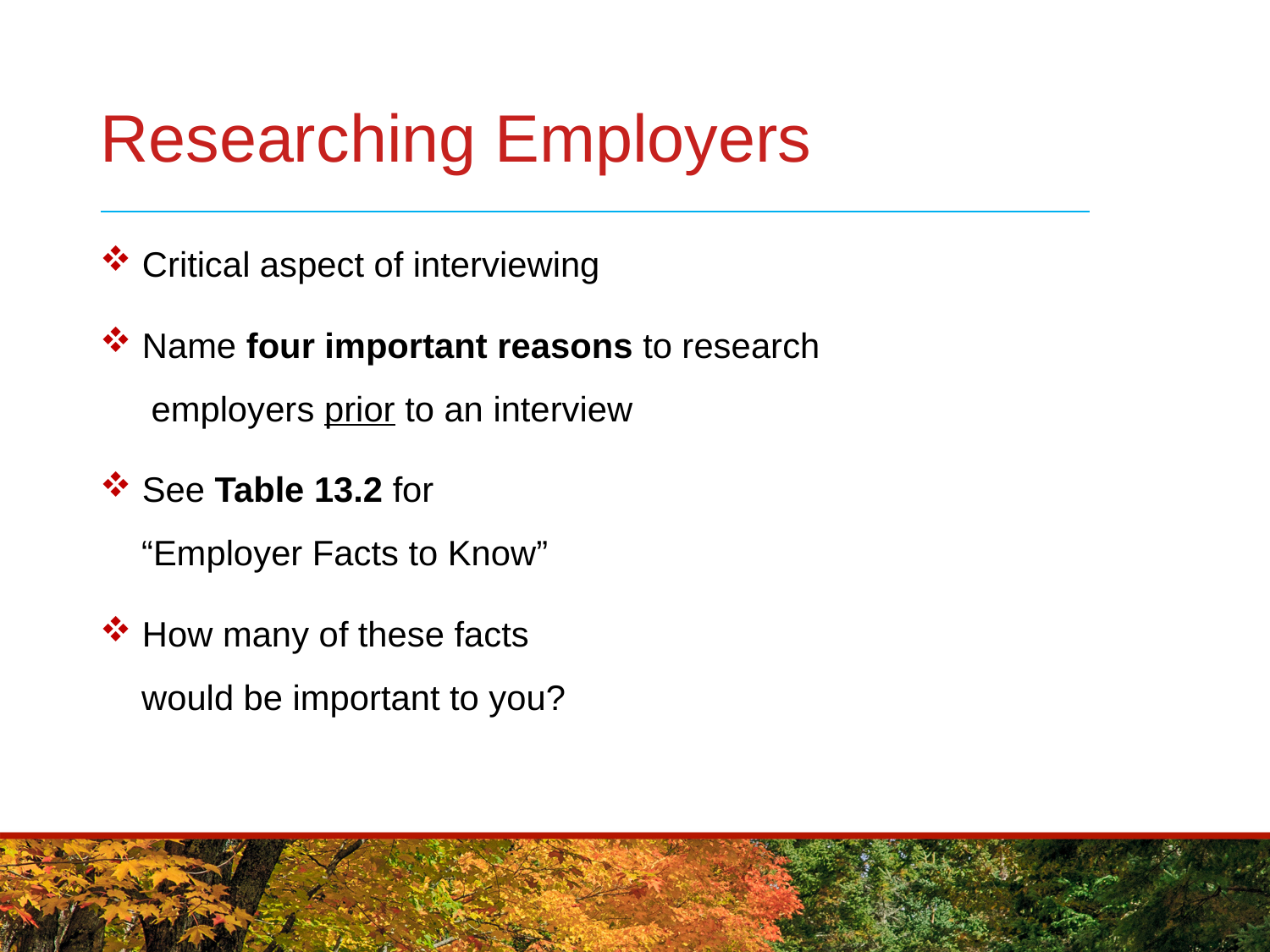

# Researching Employers
 Critical aspect of interviewing
 Name four important reasons to research
  employers prior to an interview
 See Table 13.2 for
 “Employer Facts to Know”
 How many of these facts
 would be important to you?